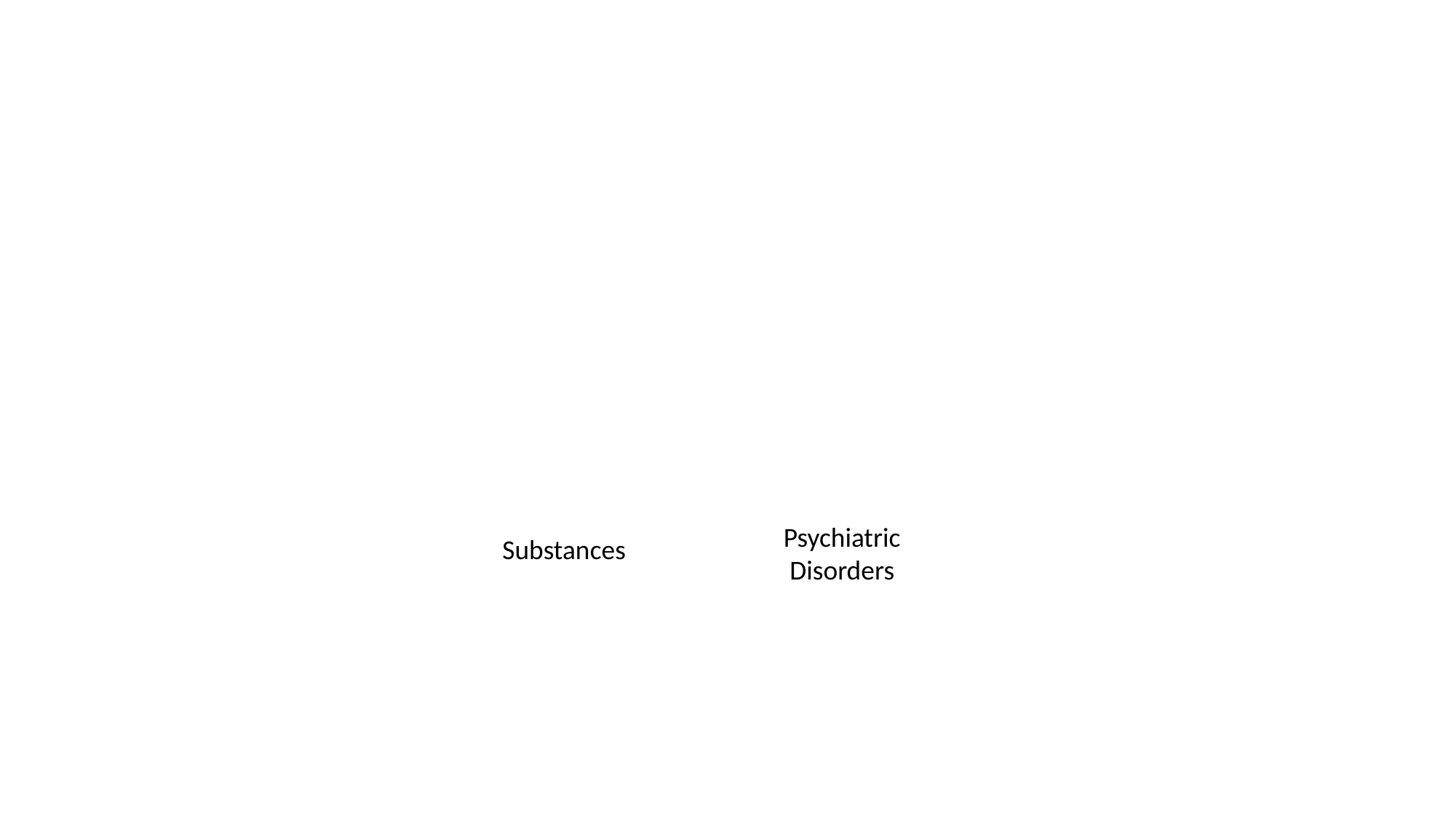

# Human Existence
Spiritual
Universal in all Cultures (neurologic?)
Species
Vestigial Anatomy and Behaviors (SAD)
Evolutionary
Rocket Science vs Connectedness
Psychiatric
 Disorders

Substances
Mutual Impact on Planet